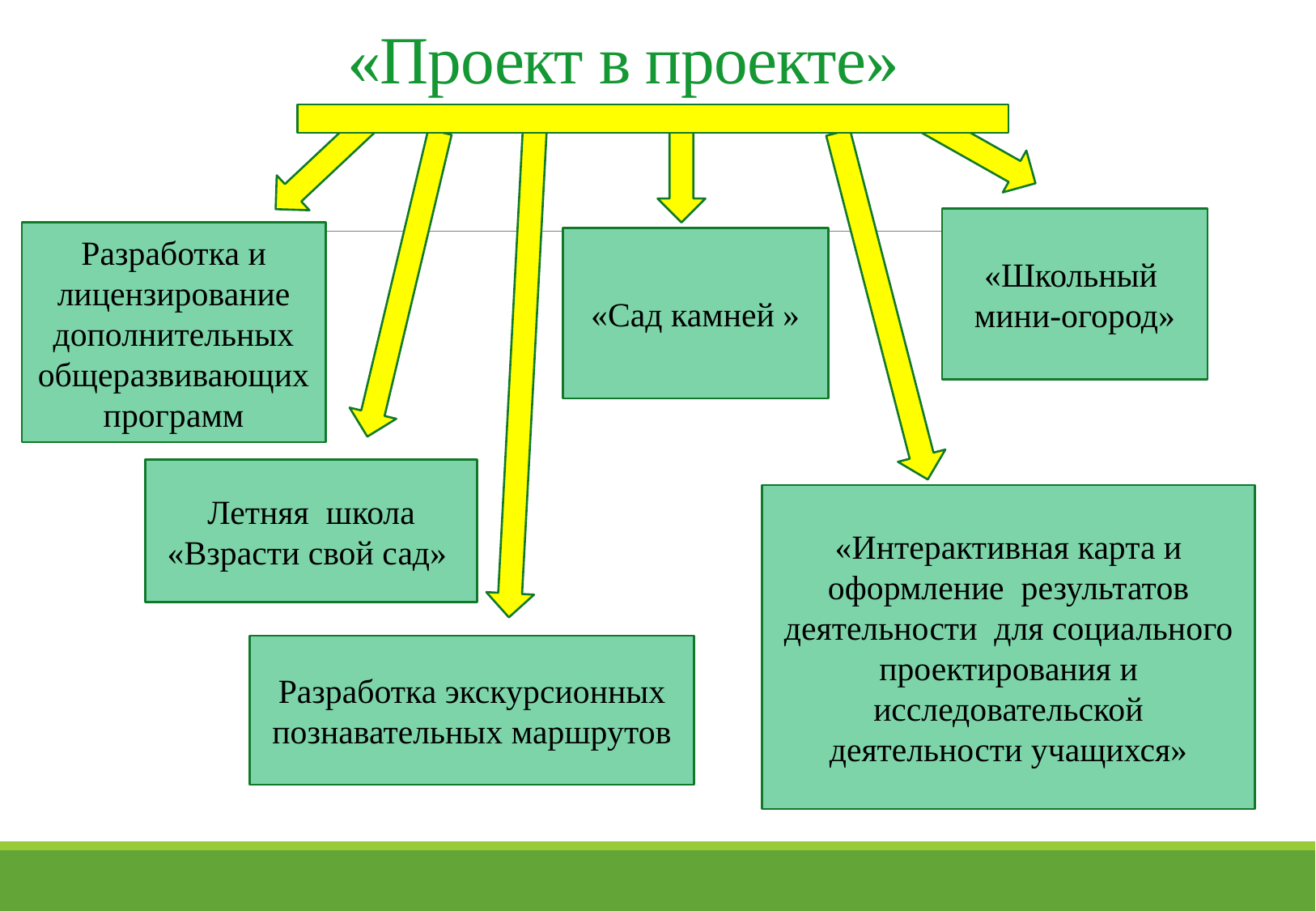

# «Проект в проекте»

«Школьный  мини-огород»
Разработка и лицензирование дополнительных общеразвивающих программ
«Сад камней »
Летняя  школа «Взрасти свой сад»
«Интерактивная карта и оформление  результатов деятельности  для социального проектирования и исследовательской деятельности учащихся»
Разработка экскурсионных познавательных маршрутов